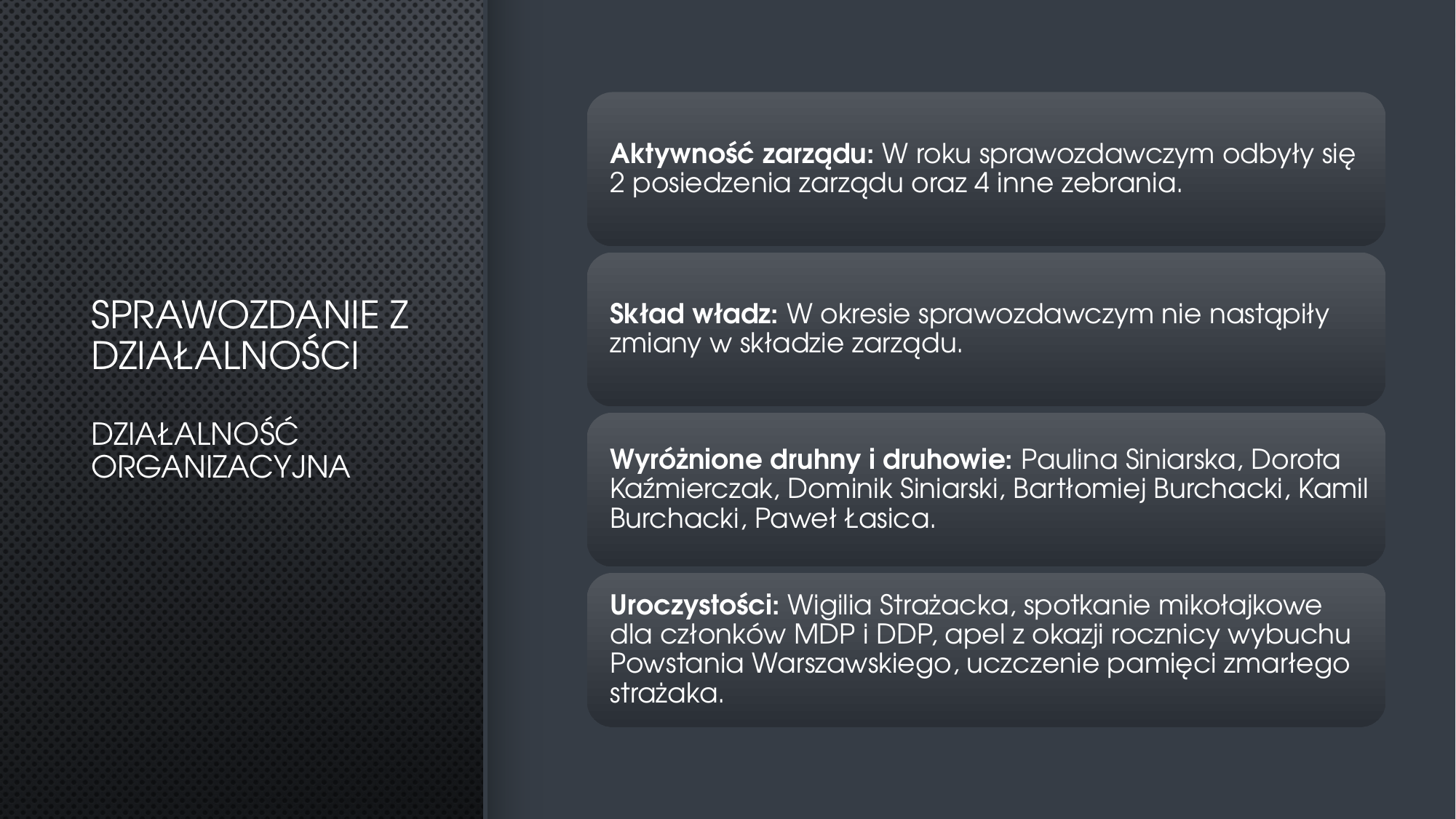

Aktywność zarządu: W roku sprawozdawczym odbyły się 2 posiedzenia zarządu oraz 4 inne zebrania.
Skład władz: W okresie sprawozdawczym nie nastąpiły zmiany w składzie zarządu.
Wyróżnione druhny i druhowie: Paulina Siniarska, Dorota Kaźmierczak, Dominik Siniarski, Bartłomiej Burchacki, Kamil Burchacki, Paweł Łasica.
Uroczystości: Wigilia Strażacka, spotkanie mikołajkowe dla członków MDP i DDP, apel z okazji rocznicy wybuchu Powstania Warszawskiego, uczczenie pamięci zmarłego strażaka.
# Sprawozdanie z działalności Działalność organizacyjna